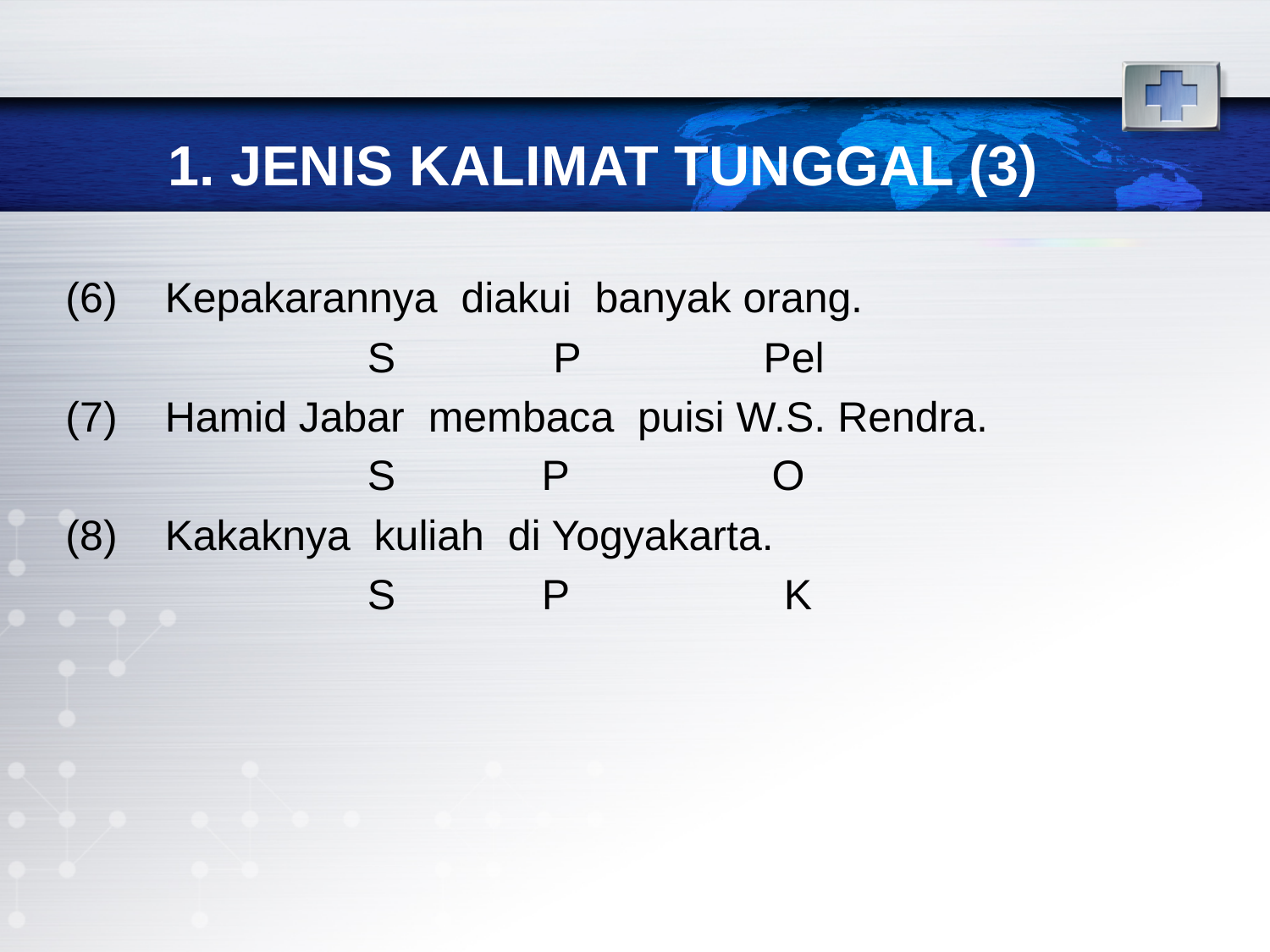

# 1. JENIS KALIMAT TUNGGAL (3)
(6)    Kepakarannya  diakui  banyak orang.
			S	     P	            Pel
(7)    Hamid Jabar  membaca  puisi W.S. Rendra.
			S	    P		  O
(8)    Kakaknya  kuliah  di Yogyakarta.
			S	    P		   K